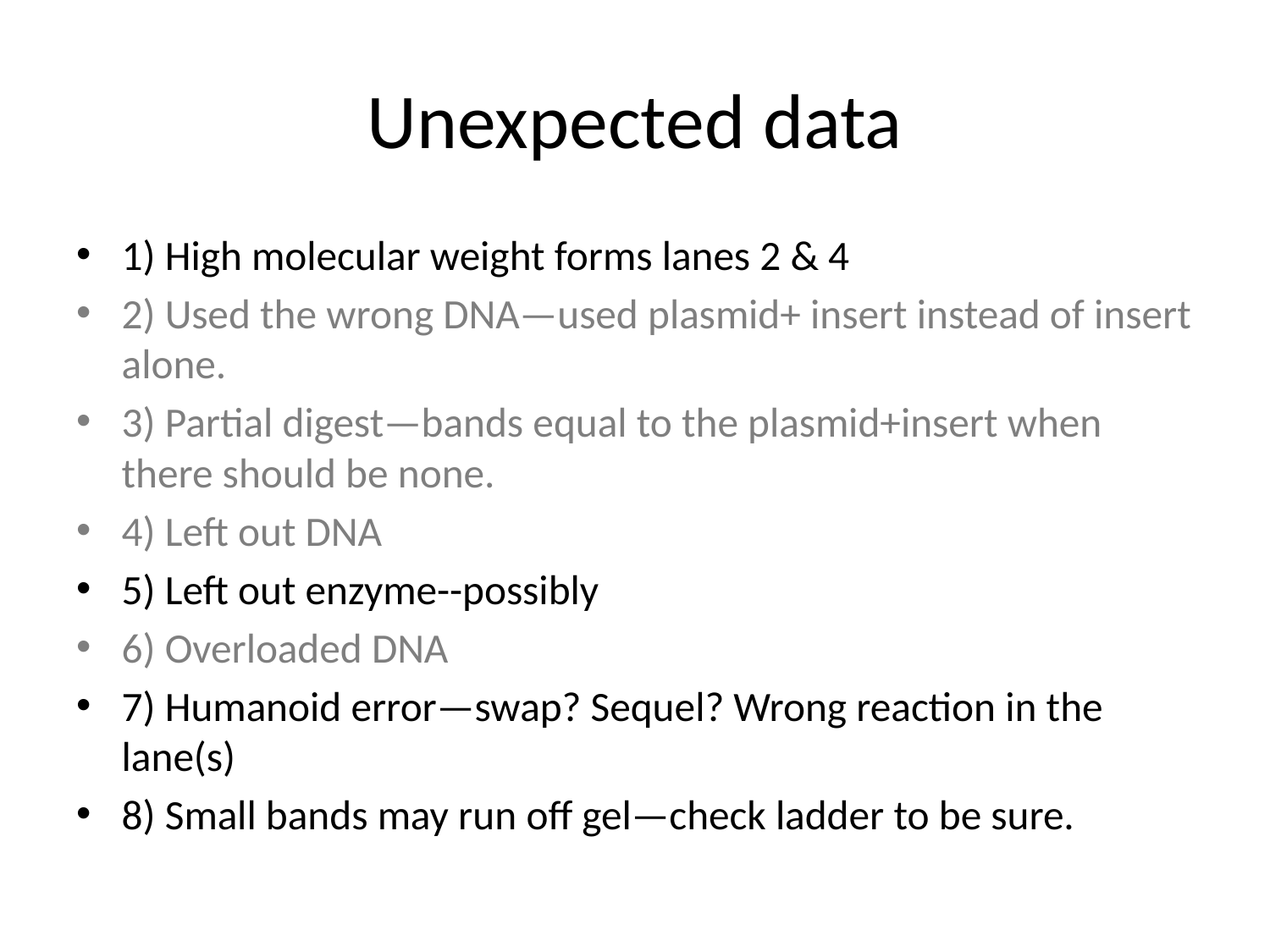

# Unexpected data
1) High molecular weight forms lanes 2 & 4
2) Used the wrong DNA—used plasmid+ insert instead of insert alone.
3) Partial digest—bands equal to the plasmid+insert when there should be none.
4) Left out DNA
5) Left out enzyme--possibly
6) Overloaded DNA
7) Humanoid error—swap? Sequel? Wrong reaction in the lane(s)
8) Small bands may run off gel—check ladder to be sure.